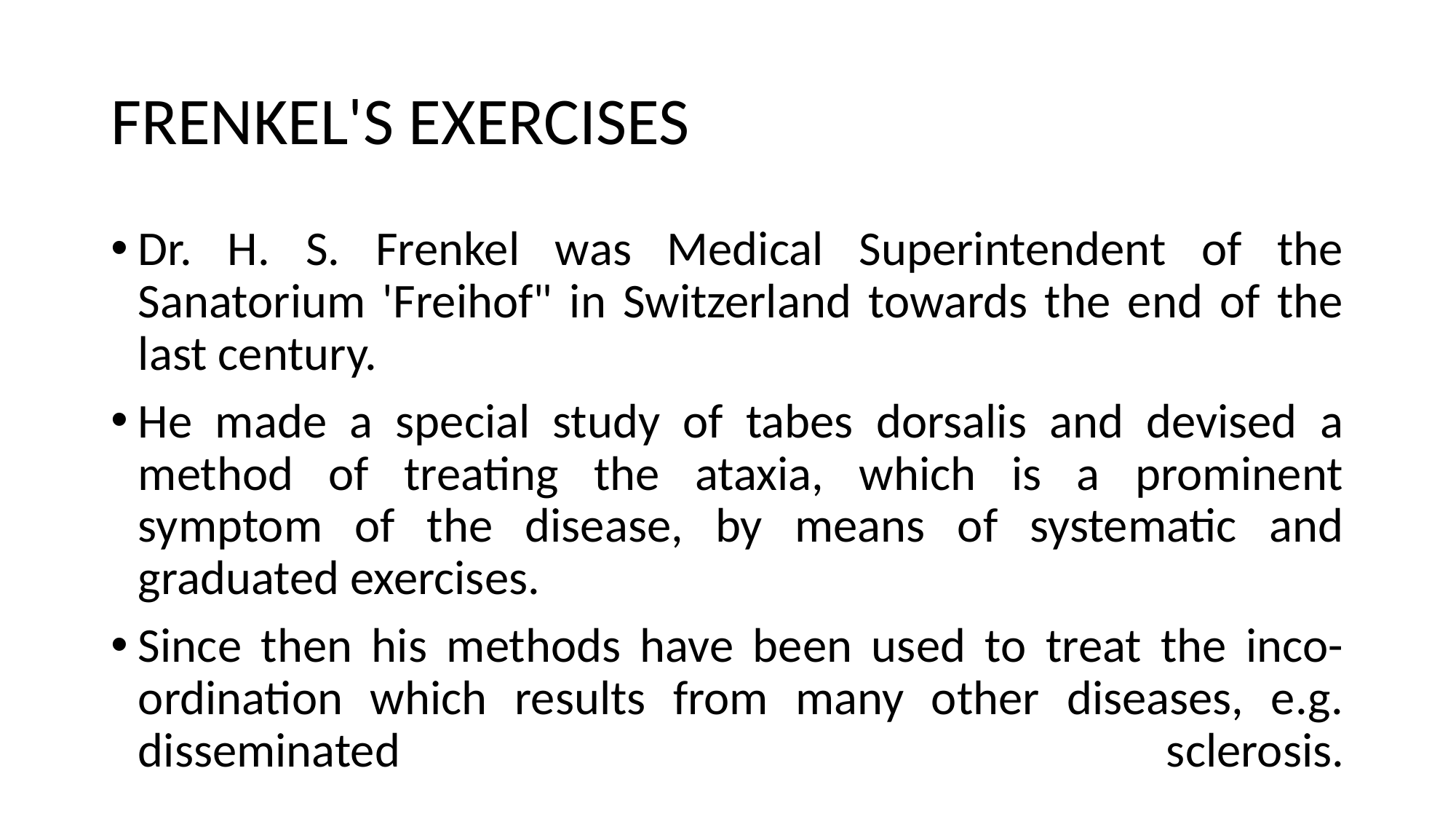

# FRENKEL'S EXERCISES
Dr. H. S. Frenkel was Medical Superintendent of the Sanatorium 'Freihof" in Switzerland towards the end of the last century.
He made a special study of tabes dorsalis and devised a method of treating the ataxia, which is a prominent symptom of the disease, by means of systematic and graduated exercises.
Since then his methods have been used to treat the inco-ordination which results from many other diseases, e.g. disseminated sclerosis.